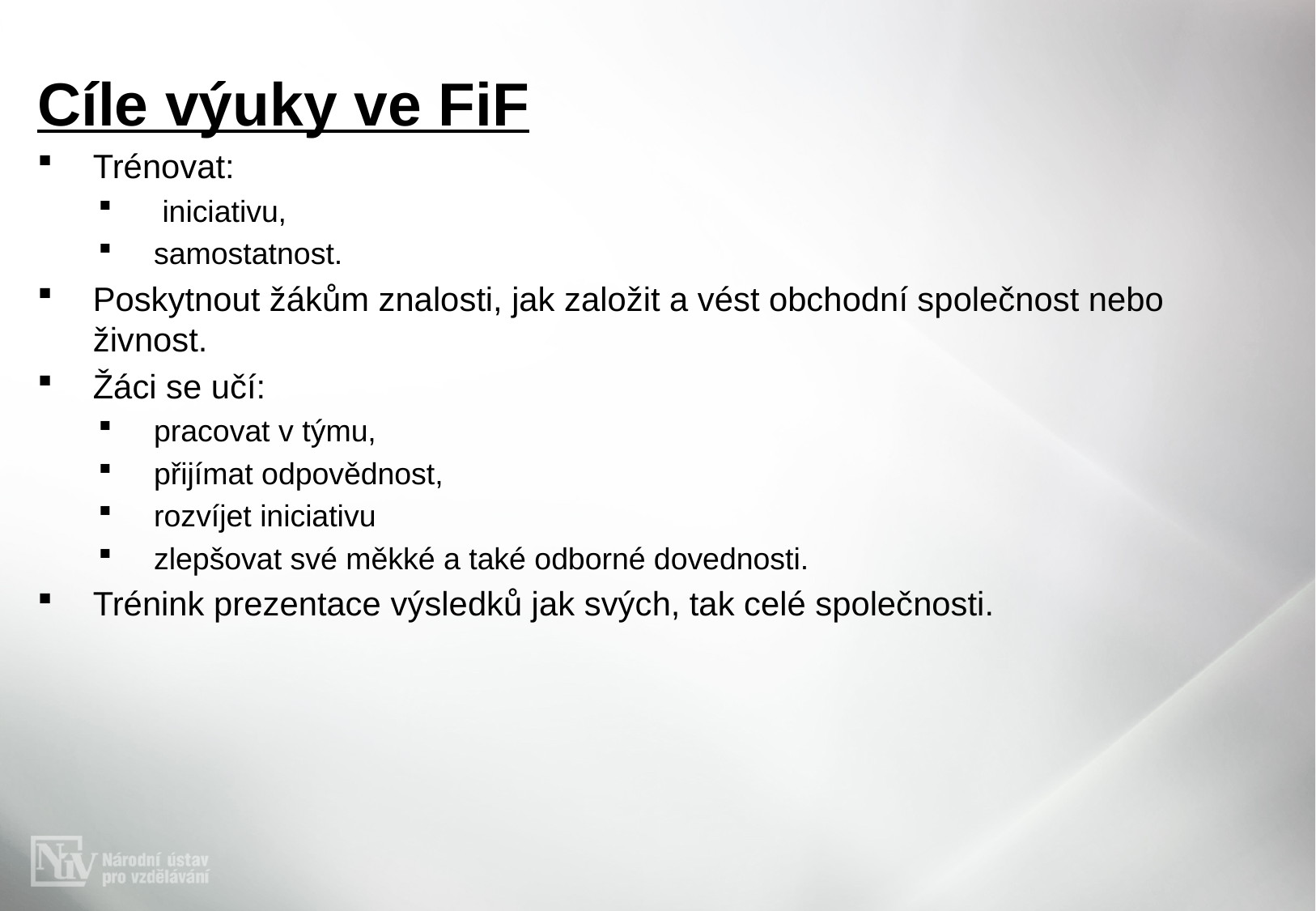

Cíle výuky ve FiF
Trénovat:
 iniciativu,
samostatnost.
Poskytnout žákům znalosti, jak založit a vést obchodní společnost nebo živnost.
Žáci se učí:
pracovat v týmu,
přijímat odpovědnost,
rozvíjet iniciativu
zlepšovat své měkké a také odborné dovednosti.
Trénink prezentace výsledků jak svých, tak celé společnosti.

#